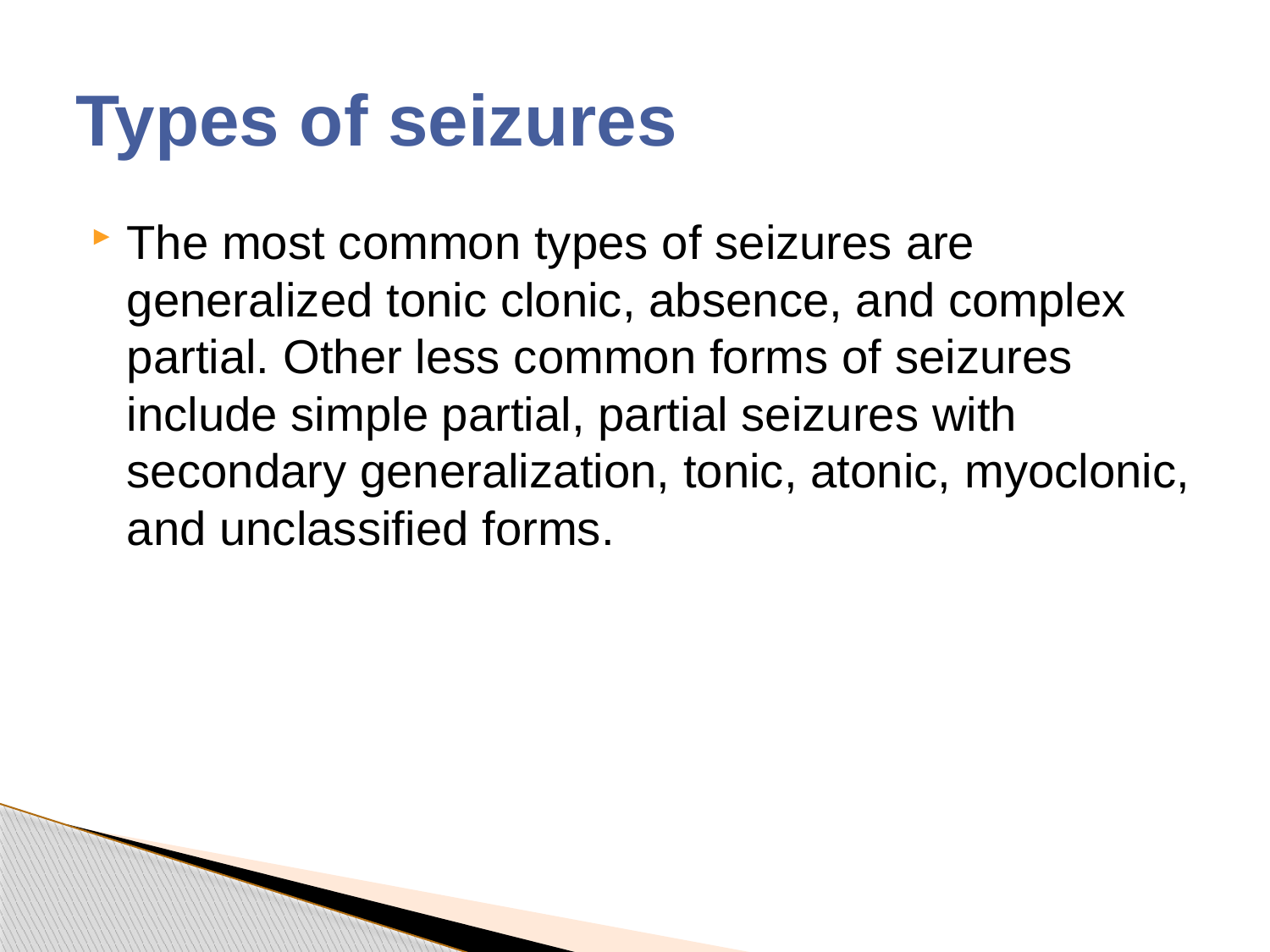

# Types of seizures
The most common types of seizures are generalized tonic clonic, absence, and complex partial. Other less common forms of seizures include simple partial, partial seizures with secondary generalization, tonic, atonic, myoclonic, and unclassified forms.